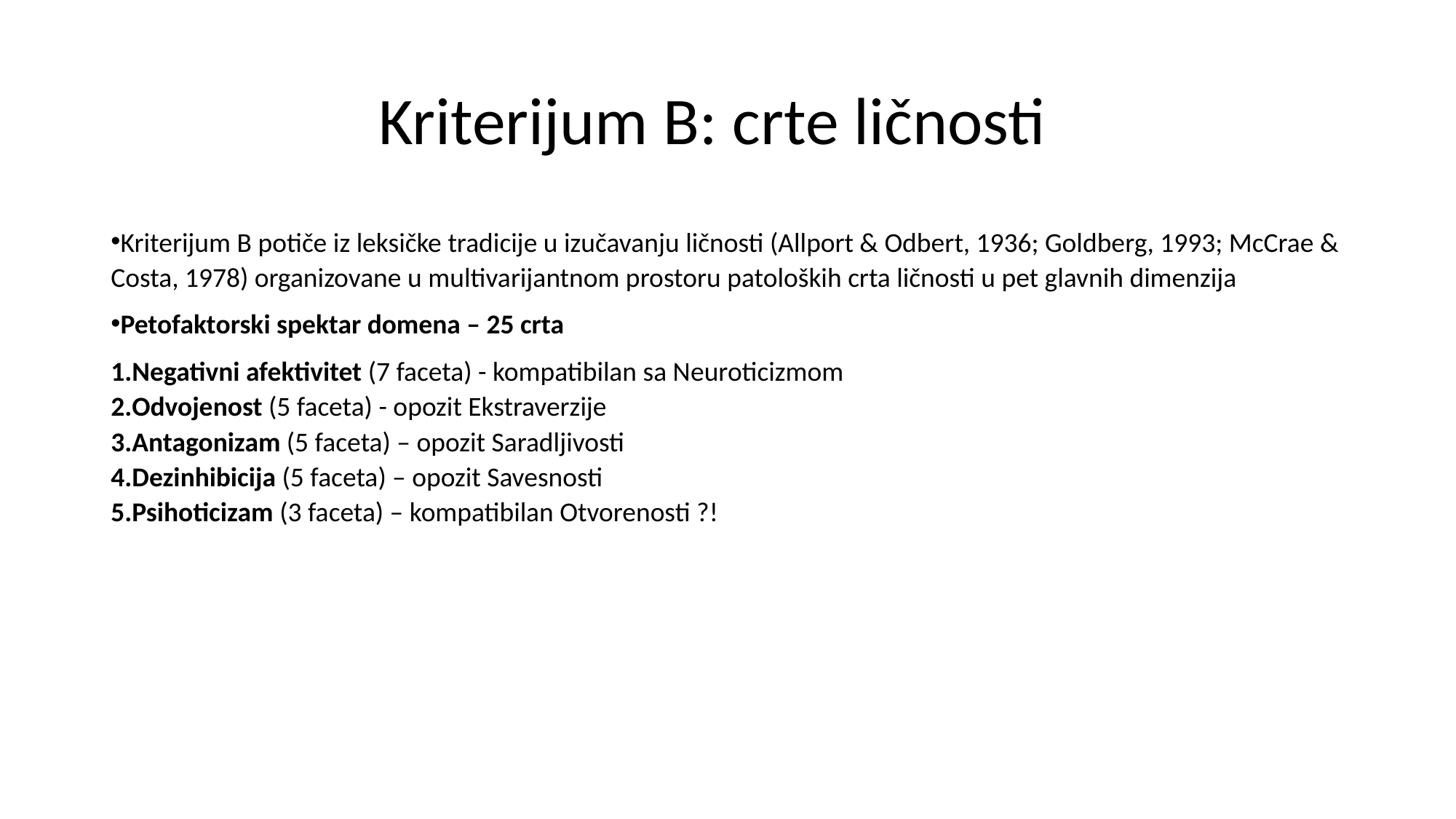

# Kriterijum B: crte ličnosti
Kriterijum B potiče iz leksičke tradicije u izučavanju ličnosti (Allport & Odbert, 1936; Goldberg, 1993; McCrae & Costa, 1978) organizovane u multivarijantnom prostoru patoloških crta ličnosti u pet glavnih dimenzija
Petofaktorski spektar domena – 25 crta
Negativni afektivitet (7 faceta) - kompatibilan sa Neuroticizmom
Odvojenost (5 faceta) - opozit Ekstraverzije
Antagonizam (5 faceta) – opozit Saradljivosti
Dezinhibicija (5 faceta) – opozit Savesnosti
Psihoticizam (3 faceta) – kompatibilan Otvorenosti ?!